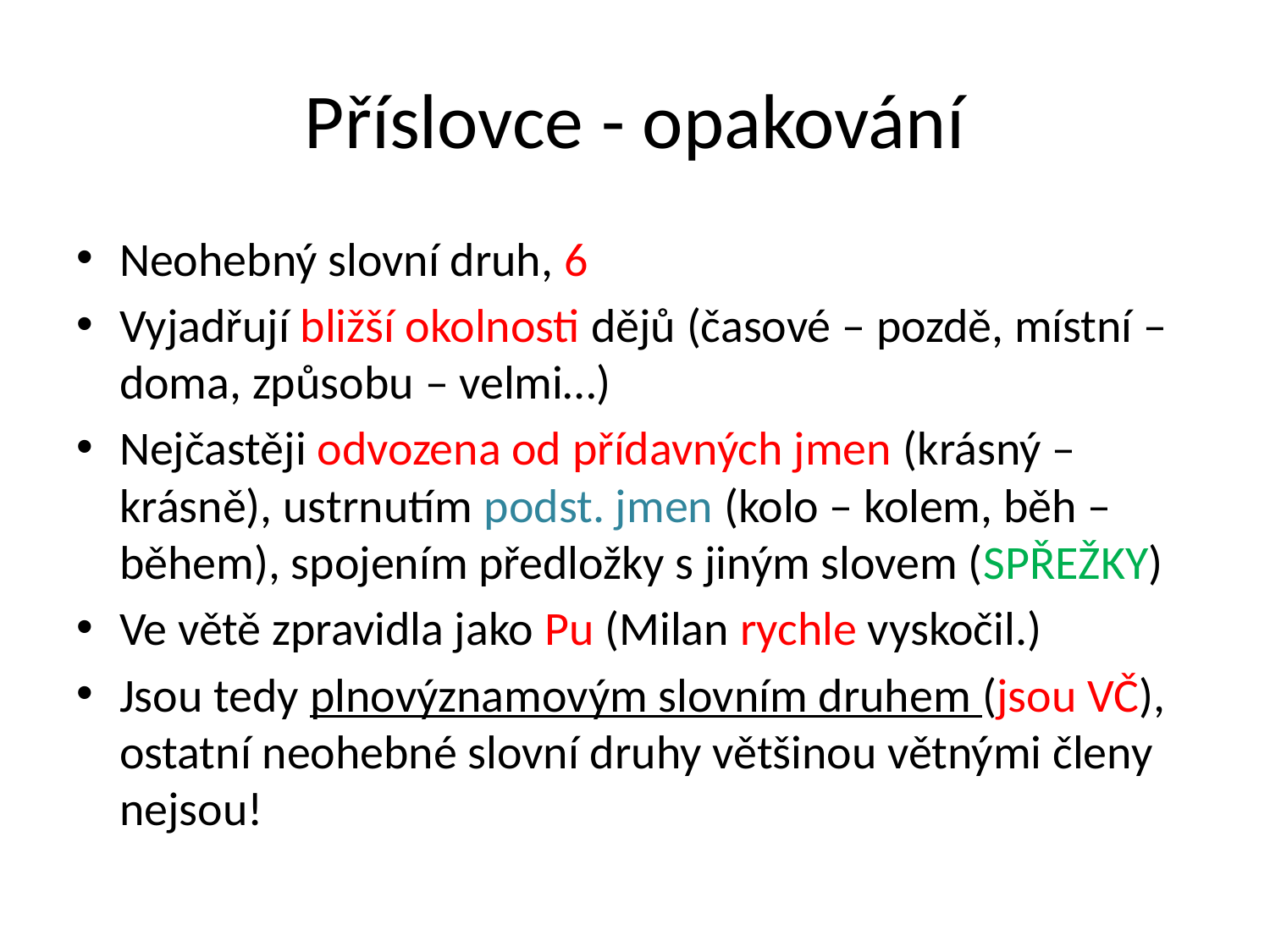

# Příslovce - opakování
Neohebný slovní druh, 6
Vyjadřují bližší okolnosti dějů (časové – pozdě, místní – doma, způsobu – velmi…)
Nejčastěji odvozena od přídavných jmen (krásný – krásně), ustrnutím podst. jmen (kolo – kolem, běh – během), spojením předložky s jiným slovem (SPŘEŽKY)
Ve větě zpravidla jako Pu (Milan rychle vyskočil.)
Jsou tedy plnovýznamovým slovním druhem (jsou VČ), ostatní neohebné slovní druhy většinou větnými členy nejsou!